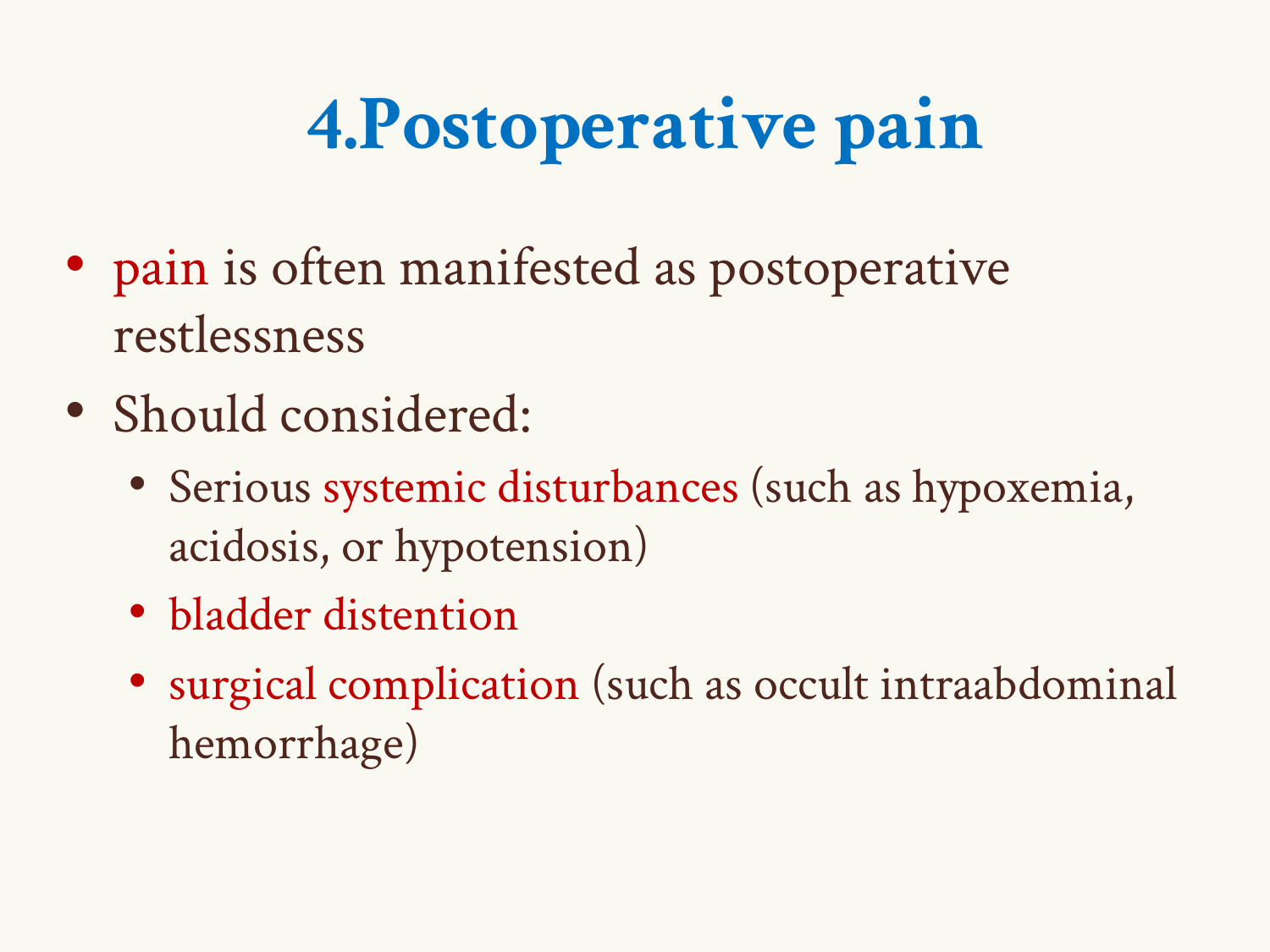

# 4.Postoperative pain
pain is often manifested as postoperative restlessness
Should considered:
Serious systemic disturbances (such as hypoxemia, acidosis, or hypotension)
bladder distention
surgical complication (such as occult intraabdominal hemorrhage)